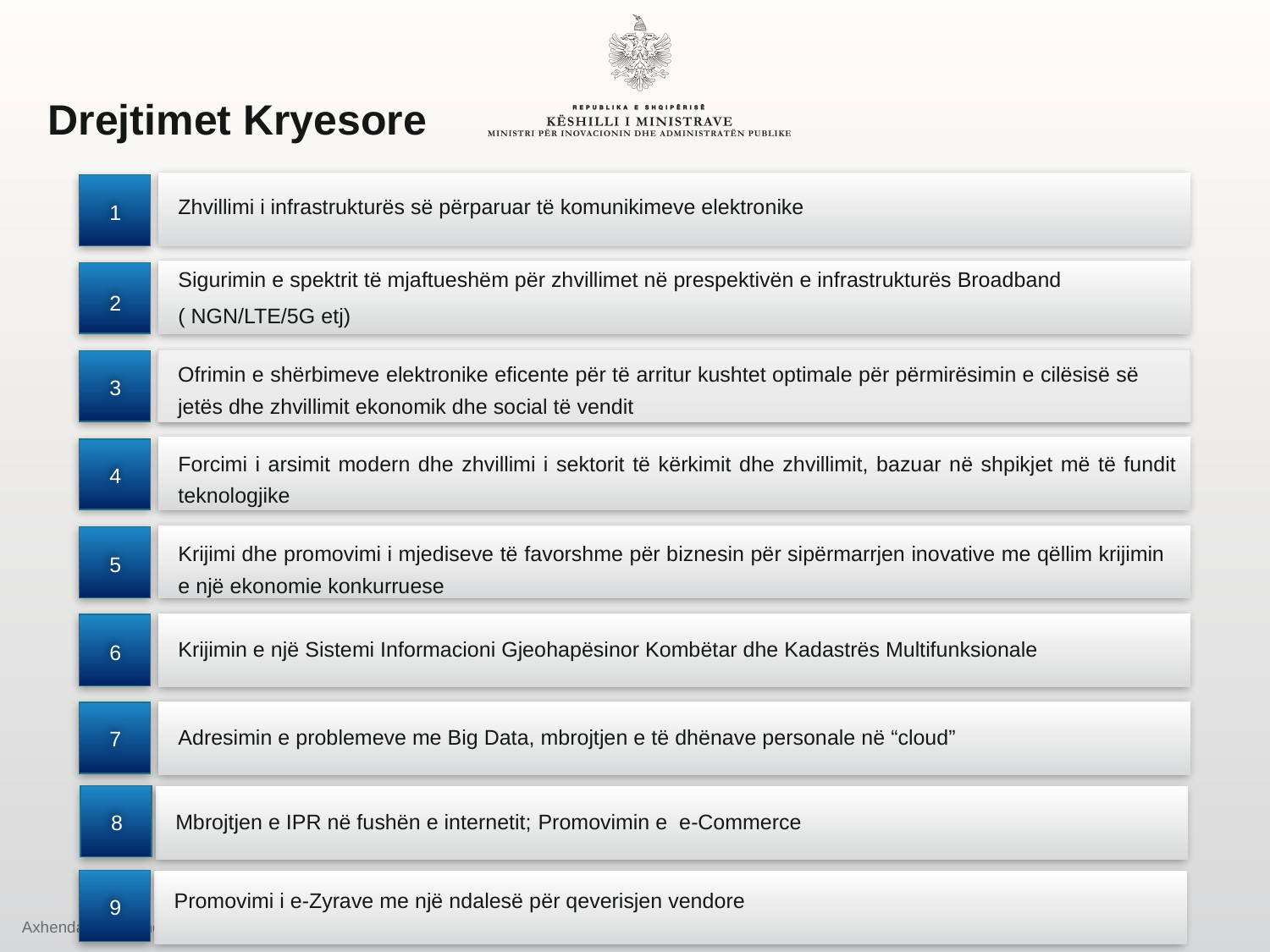

Drejtimet Kryesore

1
2
3
4
5
6
7
Zhvillimi i infrastrukturës së përparuar të komunikimeve elektronike

Sigurimin e spektrit të mjaftueshëm për zhvillimet në prespektivën e infrastrukturës Broadband
( NGN/LTE/5G etj)

Ofrimin e shërbimeve elektronike eficente për të arritur kushtet optimale për përmirësimin e cilësisë së jetës dhe zhvillimit ekonomik dhe social të vendit

Forcimi i arsimit modern dhe zhvillimi i sektorit të kërkimit dhe zhvillimit, bazuar në shpikjet më të fundit teknologjike

Krijimi dhe promovimi i mjediseve të favorshme për biznesin për sipërmarrjen inovative me qëllim krijimin e një ekonomie konkurruese

Krijimin e një Sistemi Informacioni Gjeohapësinor Kombëtar dhe Kadastrës Multifunksionale

Adresimin e problemeve me Big Data, mbrojtjen e të dhënave personale në “cloud”

Mbrojtjen e IPR në fushën e internetit; Promovimin e  e-Commerce

8

Promovimi i e-Zyrave me një ndalesë për qeverisjen vendore
9